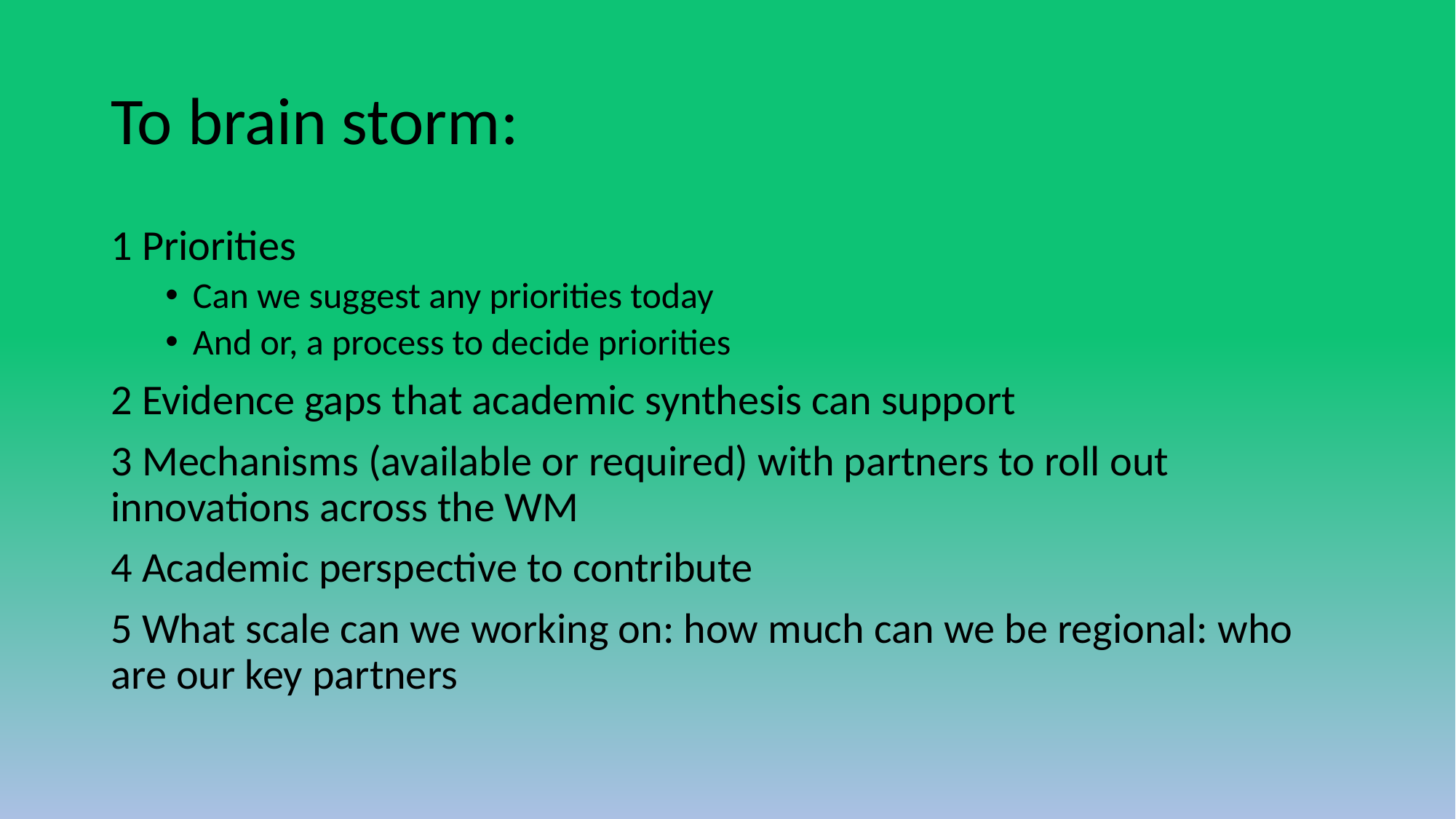

# To brain storm:
1 Priorities
Can we suggest any priorities today
And or, a process to decide priorities
2 Evidence gaps that academic synthesis can support
3 Mechanisms (available or required) with partners to roll out innovations across the WM
4 Academic perspective to contribute
5 What scale can we working on: how much can we be regional: who are our key partners